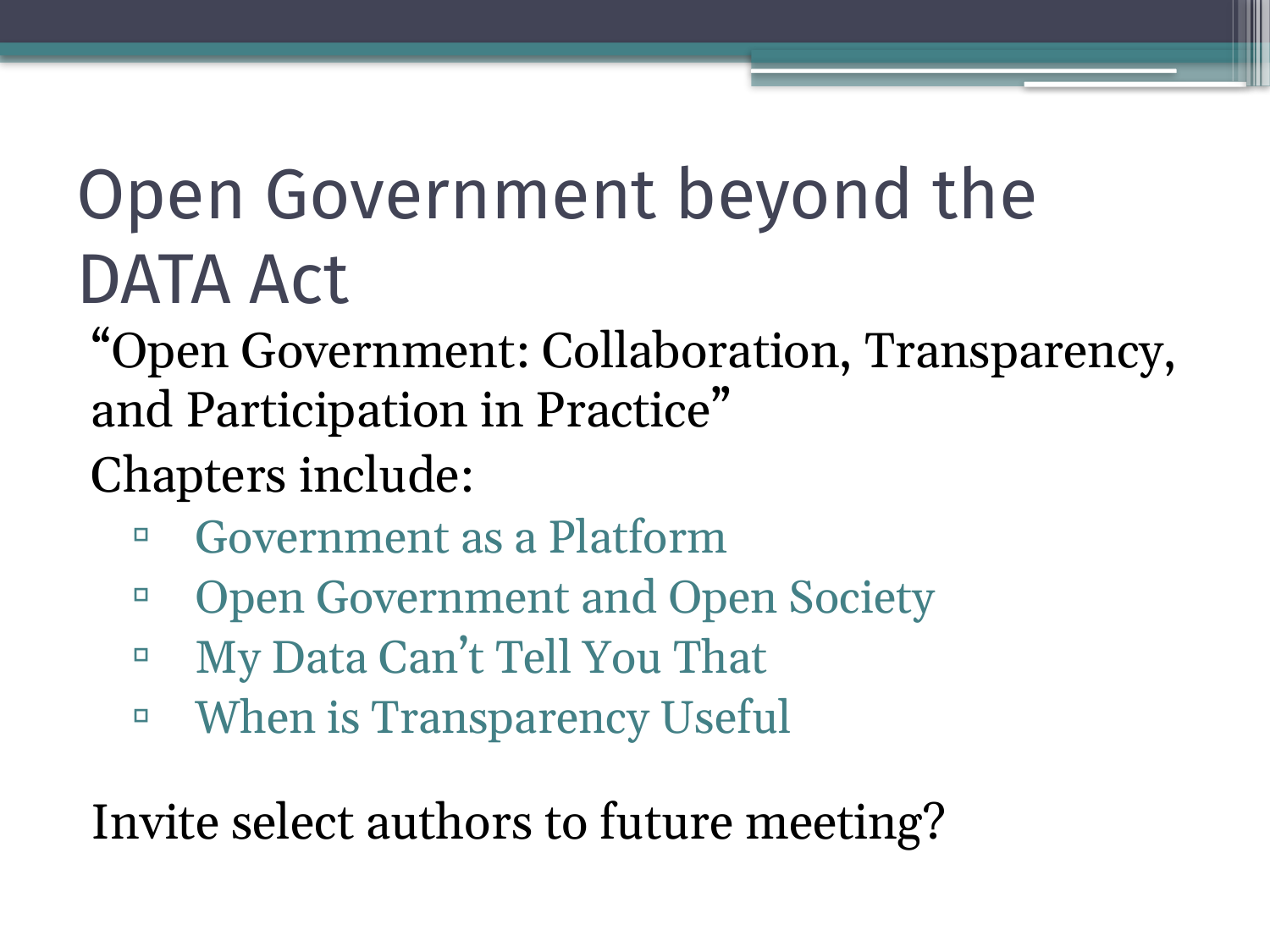

# Open Government beyond the DATA Act
“Open Government: Collaboration, Transparency, and Participation in Practice”
Chapters include:
Government as a Platform
Open Government and Open Society
My Data Can’t Tell You That
When is Transparency Useful

Invite select authors to future meeting?